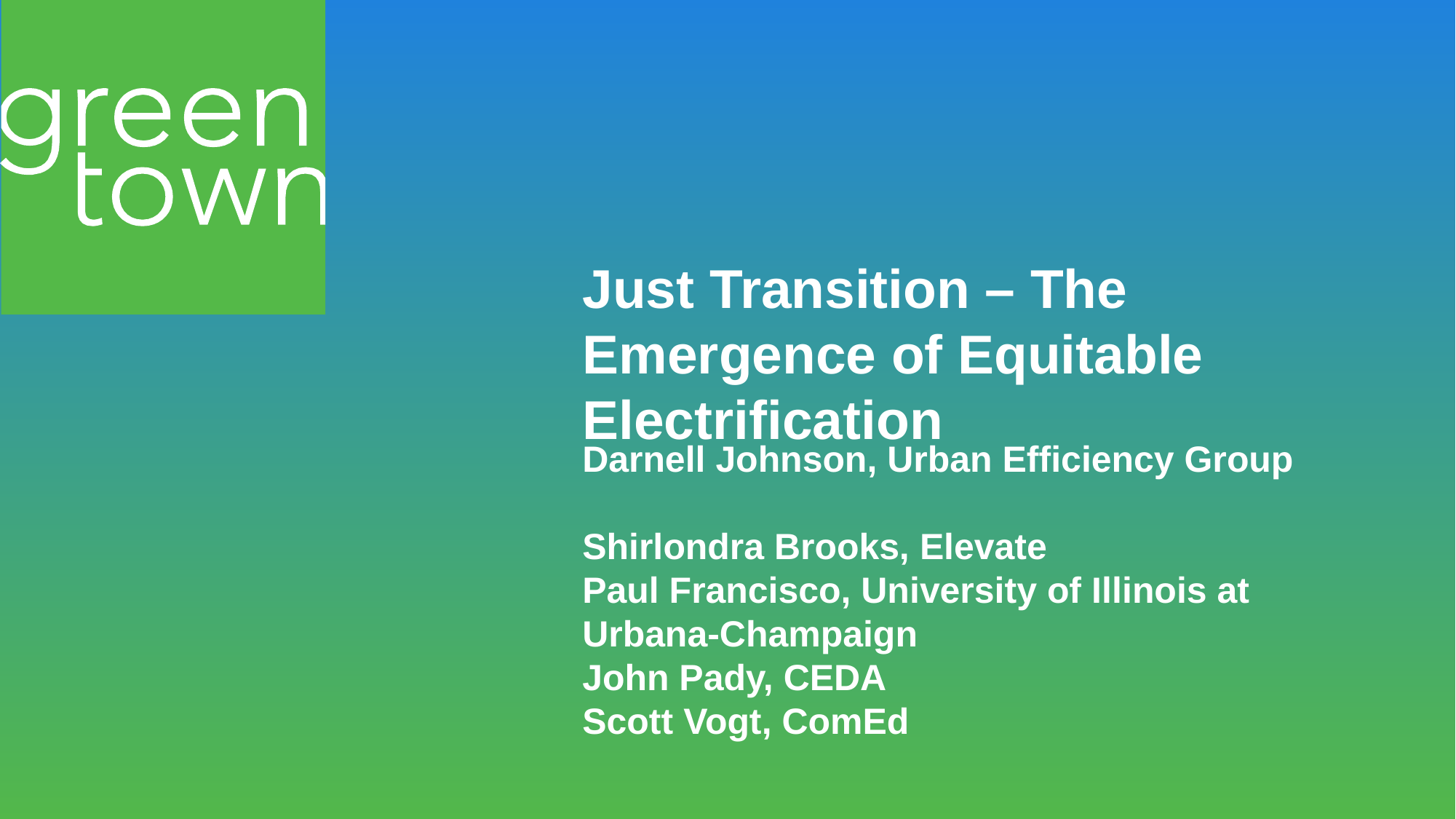

#
Just Transition – The Emergence of Equitable Electrification

Darnell Johnson, Urban Efficiency Group

Shirlondra Brooks, Elevate
Paul Francisco, University of Illinois at Urbana-Champaign
John Pady, CEDA
Scott Vogt, ComEd